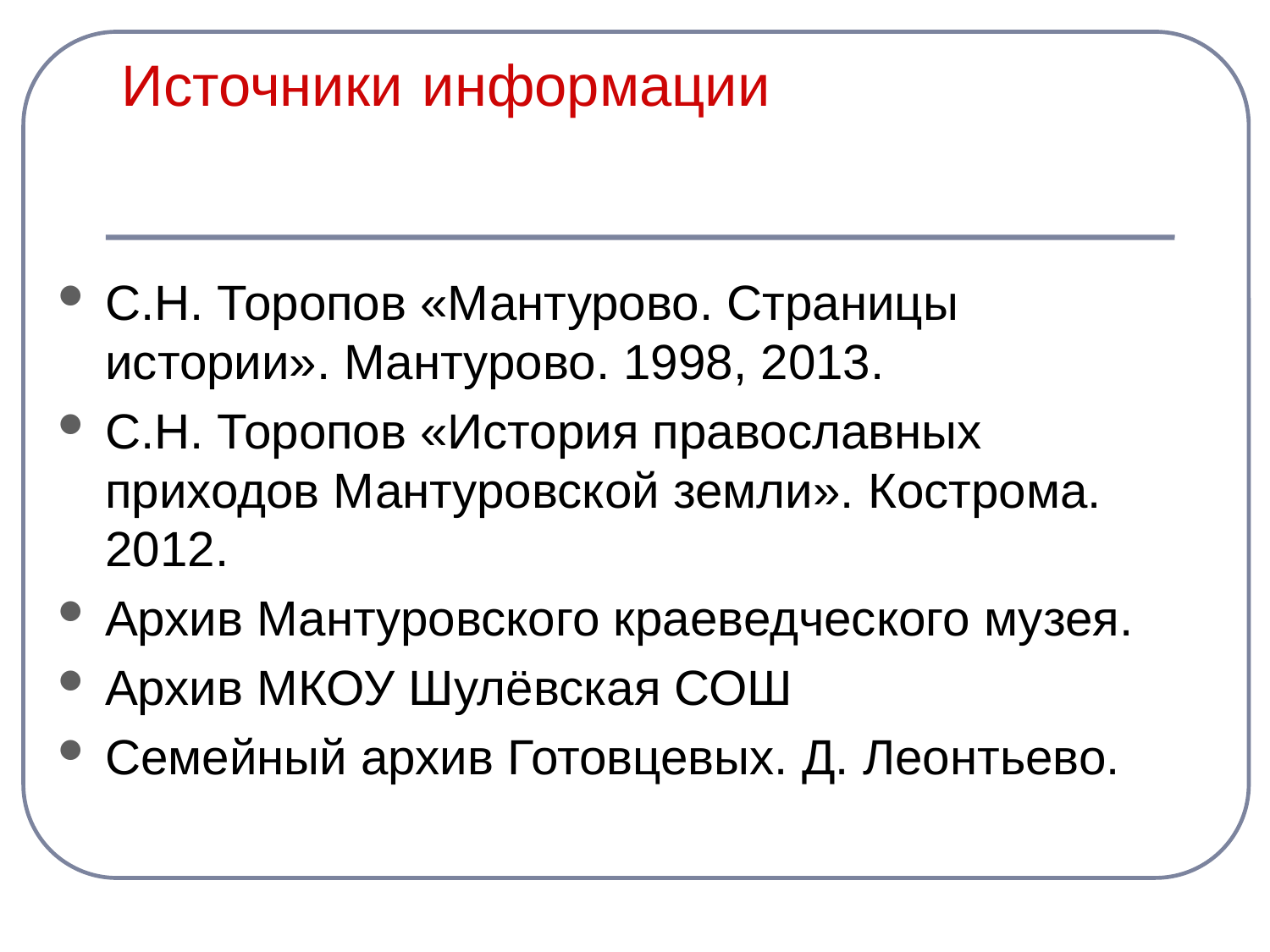

# Источники информации
С.Н. Торопов «Мантурово. Страницы истории». Мантурово. 1998, 2013.
С.Н. Торопов «История православных приходов Мантуровской земли». Кострома. 2012.
Архив Мантуровского краеведческого музея.
Архив МКОУ Шулёвская СОШ
Семейный архив Готовцевых. Д. Леонтьево.